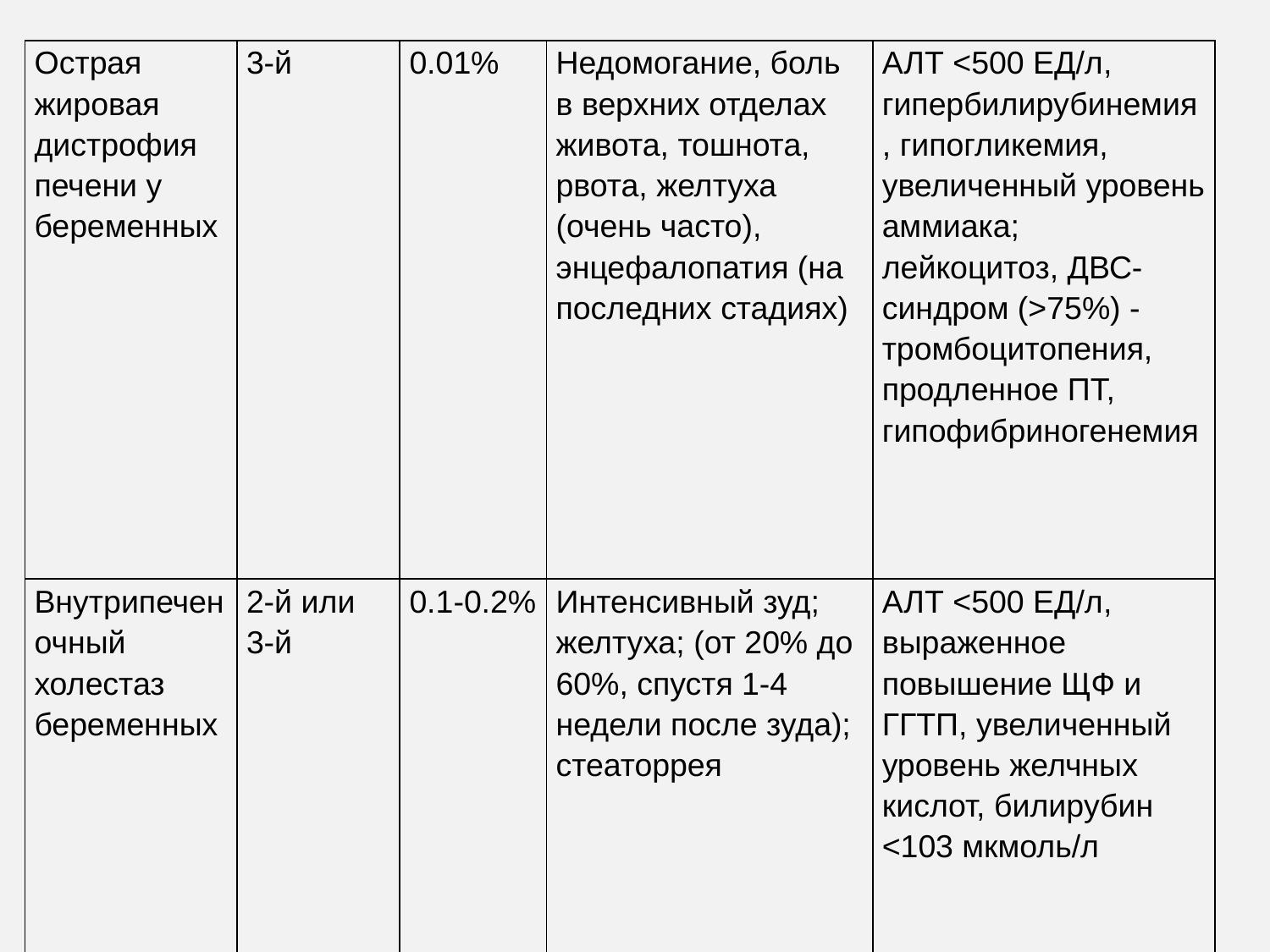

| Острая жировая дистрофия печени у беременных | 3-й | 0.01% | Недомогание, боль в верхних отделах живота, тошнота, рвота, желтуха (очень часто), энцефалопатия (на последних стадиях) | АЛТ <500 ЕД/л, гипербилирубинемия, гипогликемия, увеличенный уровень аммиака; лейкоцитоз, ДВС-синдром (>75%) - тромбоцитопения, продленное ПТ, гипофибриногенемия |
| --- | --- | --- | --- | --- |
| Внутрипеченочный холестаз беременных | 2-й или 3-й | 0.1-0.2% | Интенсивный зуд; желтуха; (от 20% до 60%, спустя 1-4 недели после зуда); стеаторрея | АЛТ <500 ЕД/л, выраженное повышение ЩФ и ГГТП, увеличенный уровень желчных кислот, билирубин <103 мкмоль/л |